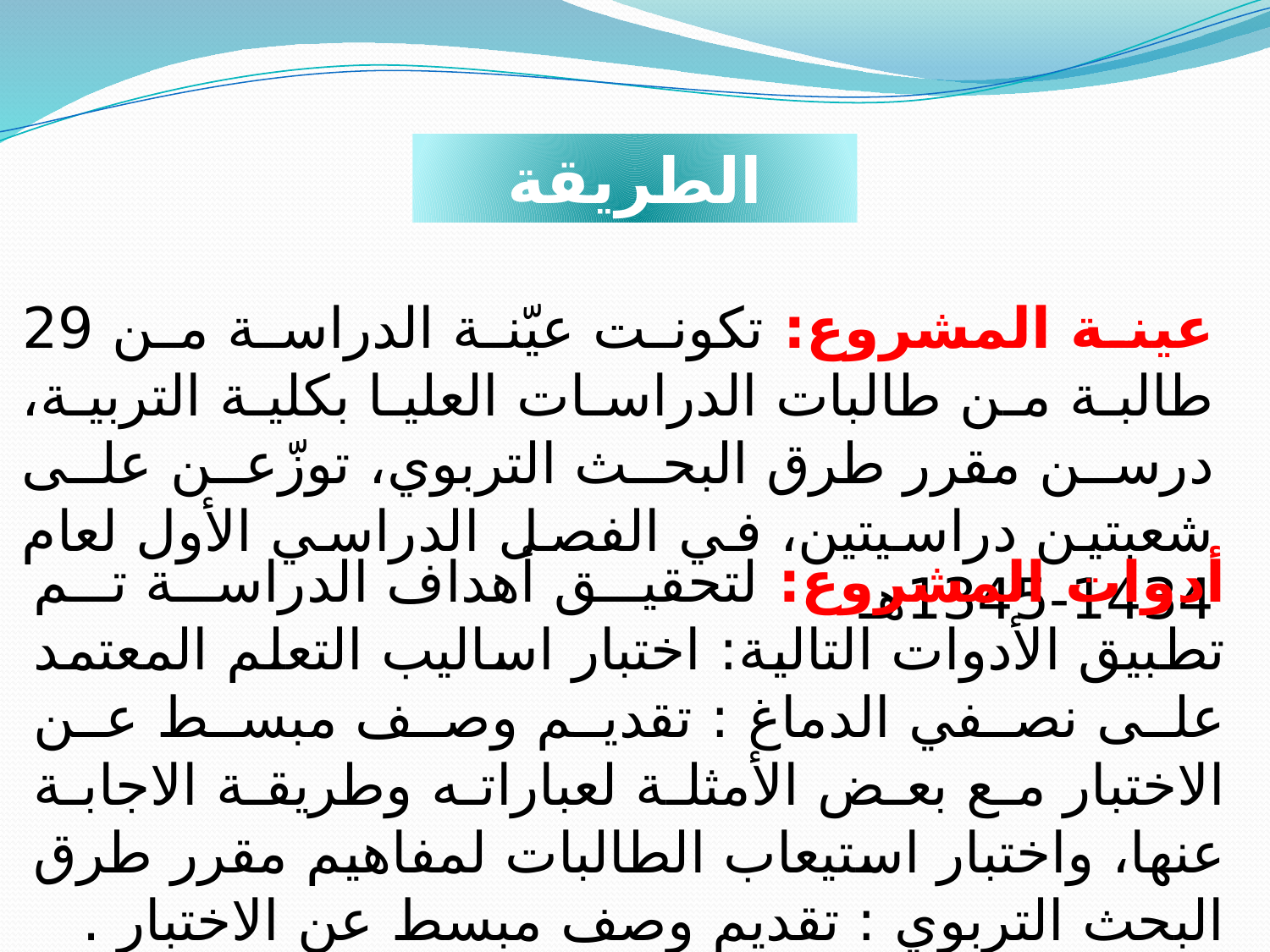

الطريقة
عينة المشروع: تكونت عيّنة الدراسة من 29 طالبة من طالبات الدراسات العليا بكلية التربية، درسن مقرر طرق البحث التربوي، توزّعن على شعبتين دراسيتين، في الفصل الدراسي الأول لعام 1434-1345هـ
أدوات المشروع: لتحقيق أهداف الدراسة تم تطبيق الأدوات التالية: اختبار اساليب التعلم المعتمد على نصفي الدماغ : تقديم وصف مبسط عن الاختبار مع بعض الأمثلة لعباراته وطريقة الاجابة عنها، واختبار استيعاب الطالبات لمفاهيم مقرر طرق البحث التربوي : تقديم وصف مبسط عن الاختبار .